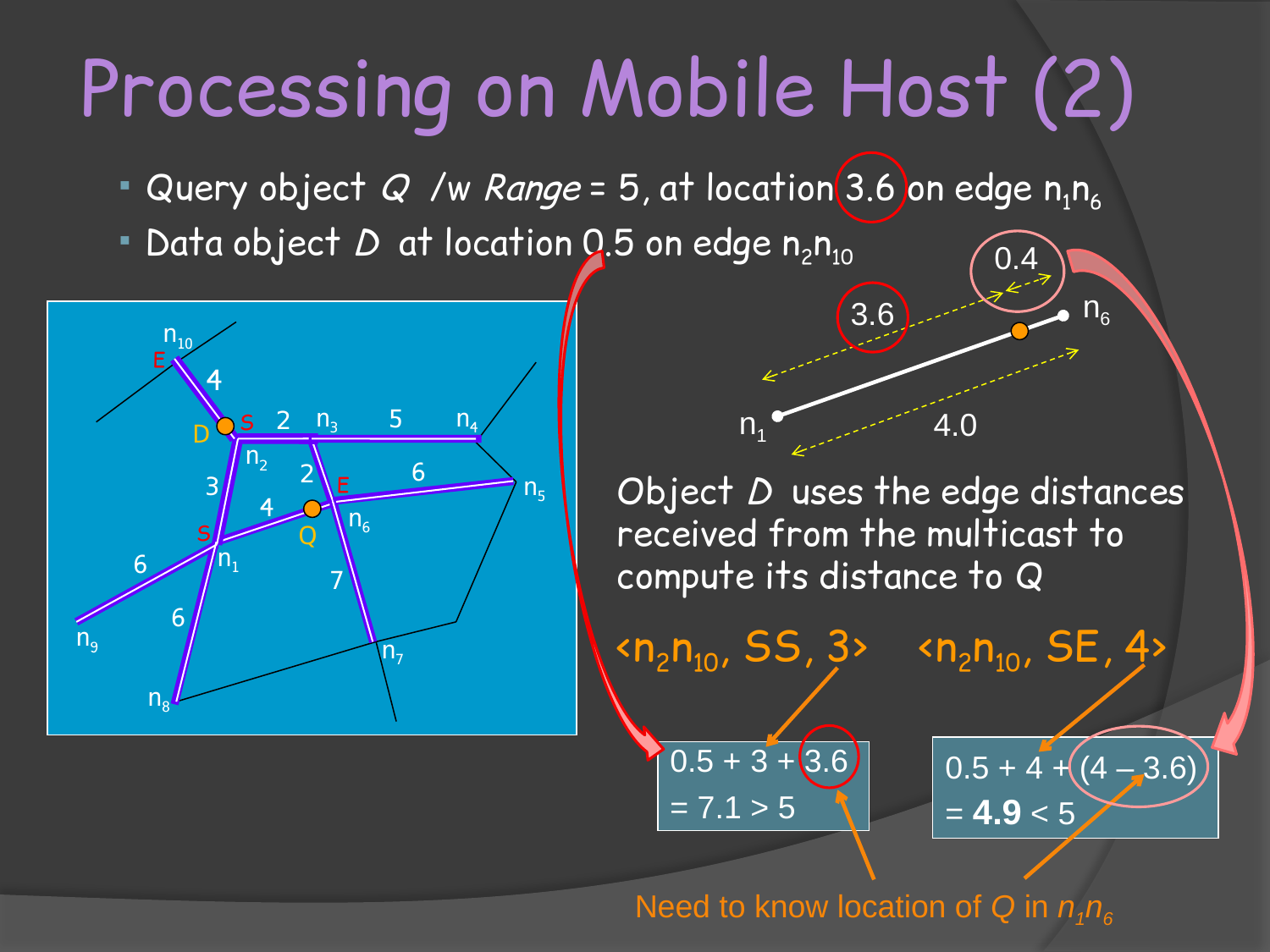

# Processing on Mobile Host (2)

Query object Q  /w Range = 5, at location 3.6 on edge n1n6
Data object D  at location 0.5 on edge n2n10

0.4

n6

3.6

n10

E

4

n1
4.0
n3
n4
5
S
2

  D

n2

6
2
Object D  uses the edge distances received from the multicast to compute its distance to Q
 4
E
n5
3

n6

S
  Q

n1

6
7
6
<n2n10, SS, 3>    <n2n10, SE, 4>
n9

n7

n8

0.5 + 4 + (4 – 3.6) = 4.9 < 5
0.5 + 3 + 3.6
= 7.1 > 5
Need to know location of Q in n1n6